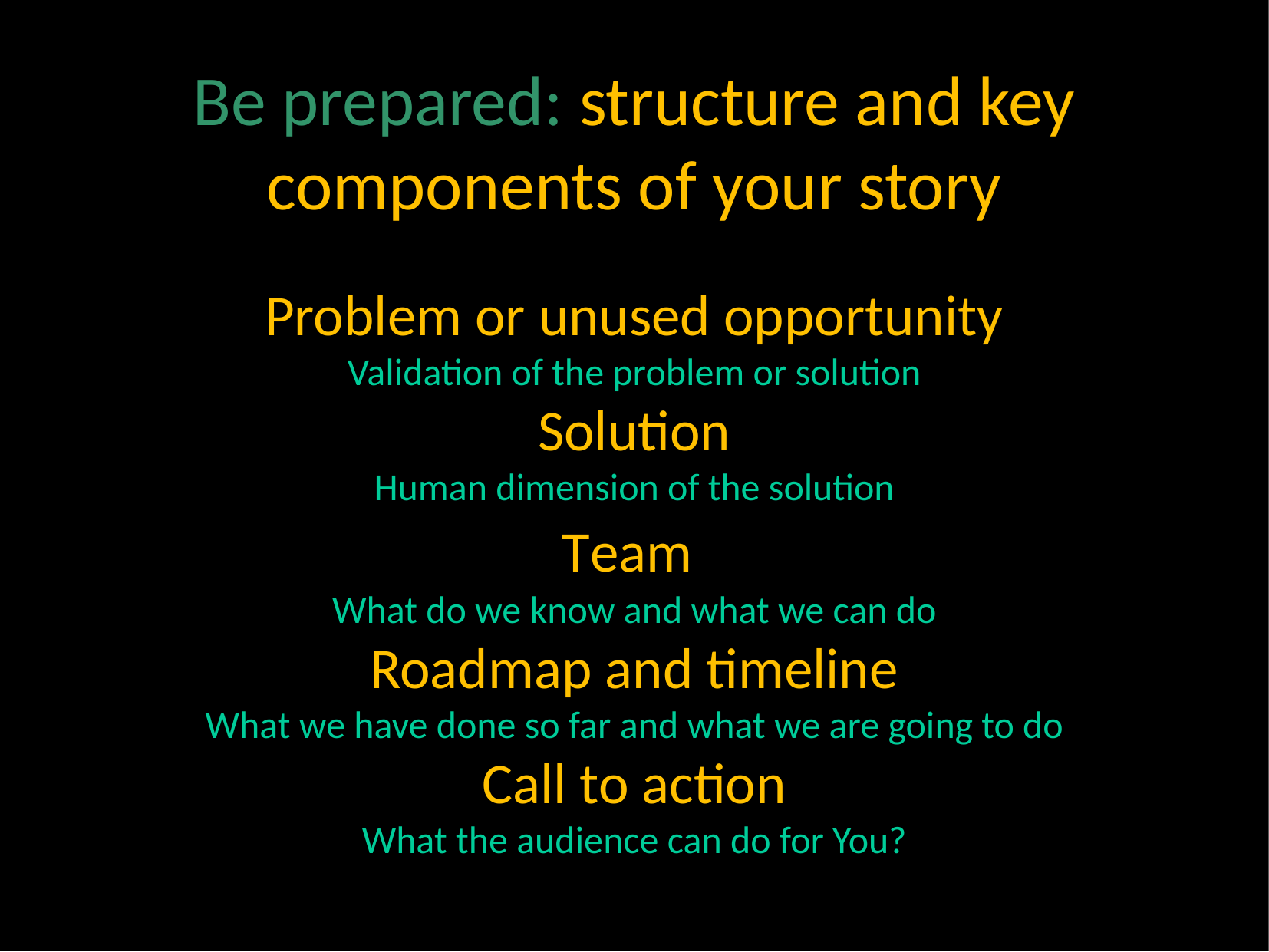

Be prepared: structure and key components of your story

Problem or unused opportunity
Validation of the problem or solution
Solution
Human dimension of the solution
Team
What do we know and what we can do
Roadmap and timeline
What we have done so far and what we are going to do
Call to action
What the audience can do for You?